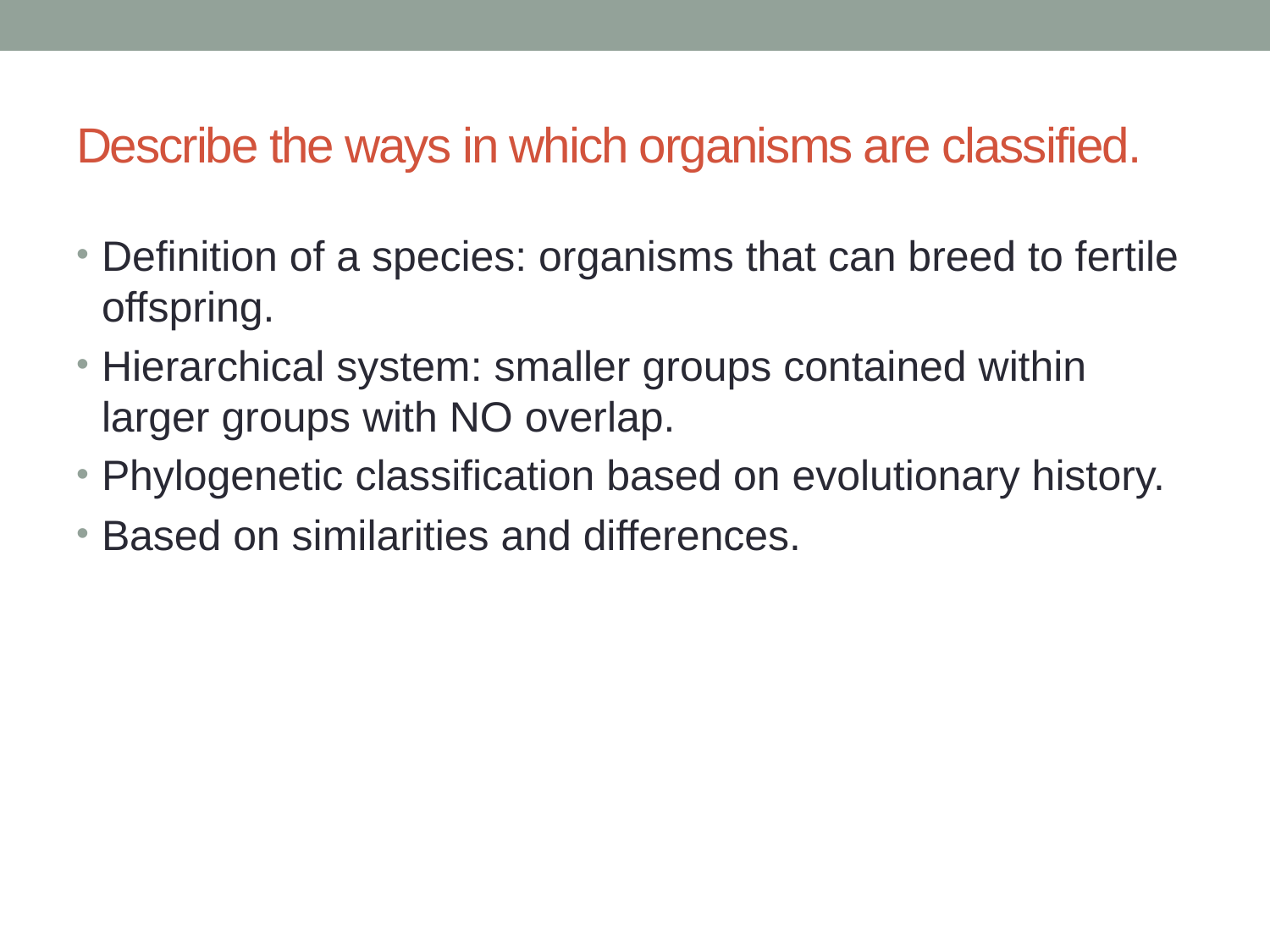

# Describe the ways in which organisms are classified.
Definition of a species: organisms that can breed to fertile offspring.
Hierarchical system: smaller groups contained within larger groups with NO overlap.
Phylogenetic classification based on evolutionary history.
Based on similarities and differences.